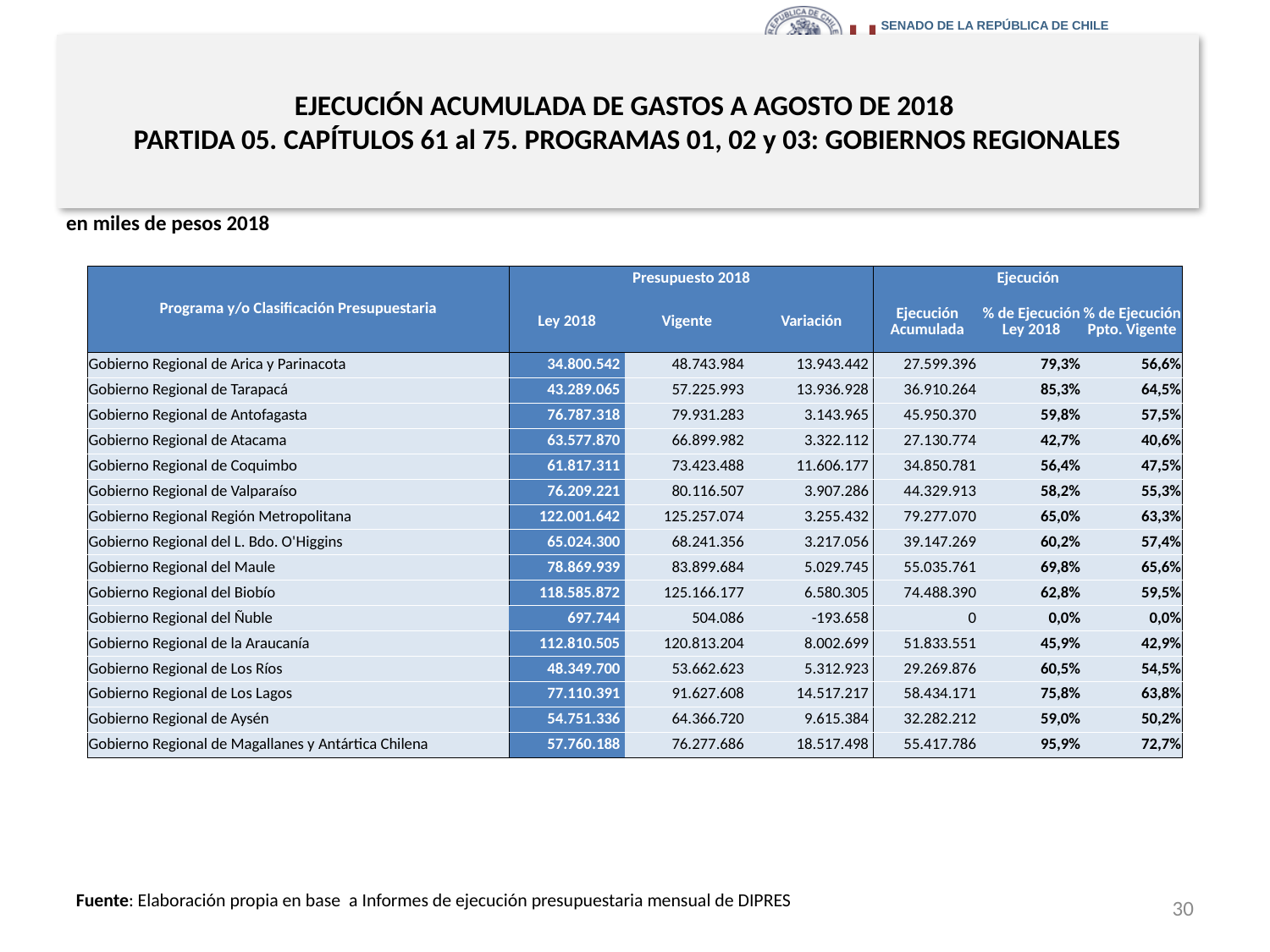

# EJECUCIÓN ACUMULADA DE GASTOS A AGOSTO DE 2018 PARTIDA 05. CAPÍTULOS 61 al 75. PROGRAMAS 01, 02 y 03: GOBIERNOS REGIONALES
en miles de pesos 2018
| Programa y/o Clasificación Presupuestaria | Presupuesto 2018 |  |  | Ejecución |  |  |
| --- | --- | --- | --- | --- | --- | --- |
|  | Ley 2018 | Vigente | Variación | Ejecución Acumulada | % de Ejecución Ley 2018 | % de Ejecución Ppto. Vigente |
| Gobierno Regional de Arica y Parinacota | 34.800.542 | 48.743.984 | 13.943.442 | 27.599.396 | 79,3% | 56,6% |
| Gobierno Regional de Tarapacá | 43.289.065 | 57.225.993 | 13.936.928 | 36.910.264 | 85,3% | 64,5% |
| Gobierno Regional de Antofagasta | 76.787.318 | 79.931.283 | 3.143.965 | 45.950.370 | 59,8% | 57,5% |
| Gobierno Regional de Atacama | 63.577.870 | 66.899.982 | 3.322.112 | 27.130.774 | 42,7% | 40,6% |
| Gobierno Regional de Coquimbo | 61.817.311 | 73.423.488 | 11.606.177 | 34.850.781 | 56,4% | 47,5% |
| Gobierno Regional de Valparaíso | 76.209.221 | 80.116.507 | 3.907.286 | 44.329.913 | 58,2% | 55,3% |
| Gobierno Regional Región Metropolitana | 122.001.642 | 125.257.074 | 3.255.432 | 79.277.070 | 65,0% | 63,3% |
| Gobierno Regional del L. Bdo. O'Higgins | 65.024.300 | 68.241.356 | 3.217.056 | 39.147.269 | 60,2% | 57,4% |
| Gobierno Regional del Maule | 78.869.939 | 83.899.684 | 5.029.745 | 55.035.761 | 69,8% | 65,6% |
| Gobierno Regional del Biobío | 118.585.872 | 125.166.177 | 6.580.305 | 74.488.390 | 62,8% | 59,5% |
| Gobierno Regional del Ñuble | 697.744 | 504.086 | -193.658 | 0 | 0,0% | 0,0% |
| Gobierno Regional de la Araucanía | 112.810.505 | 120.813.204 | 8.002.699 | 51.833.551 | 45,9% | 42,9% |
| Gobierno Regional de Los Ríos | 48.349.700 | 53.662.623 | 5.312.923 | 29.269.876 | 60,5% | 54,5% |
| Gobierno Regional de Los Lagos | 77.110.391 | 91.627.608 | 14.517.217 | 58.434.171 | 75,8% | 63,8% |
| Gobierno Regional de Aysén | 54.751.336 | 64.366.720 | 9.615.384 | 32.282.212 | 59,0% | 50,2% |
| Gobierno Regional de Magallanes y Antártica Chilena | 57.760.188 | 76.277.686 | 18.517.498 | 55.417.786 | 95,9% | 72,7% |
30